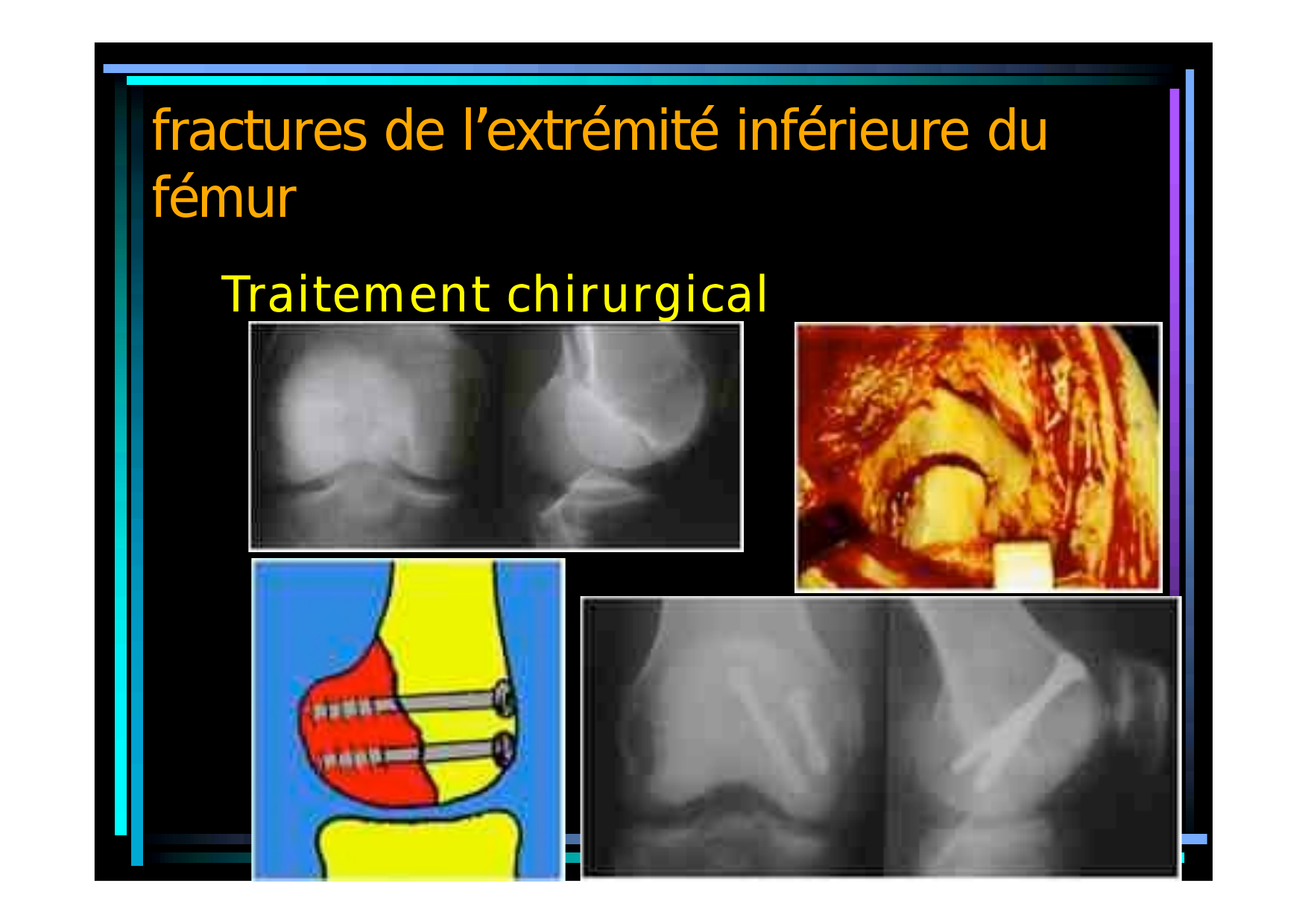

# fractures de l’extrémité inférieure du  fémur
Traitement chirurgical